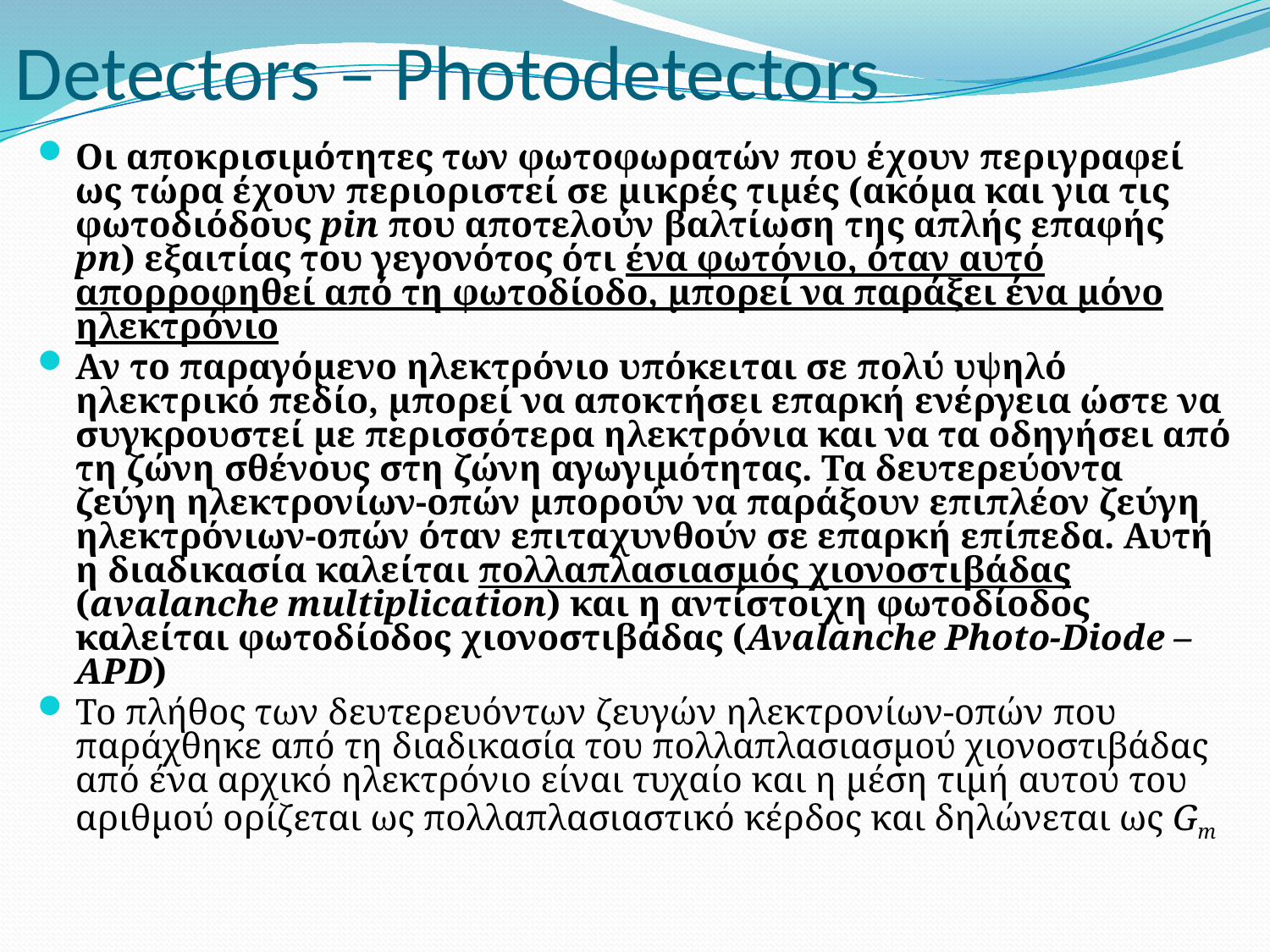

# Detectors – Photodetectors
Οι αποκρισιμότητες των φωτοφωρατών που έχουν περιγραφεί ως τώρα έχουν περιοριστεί σε μικρές τιμές (ακόμα και για τις φωτοδιόδους pin που αποτελούν βαλτίωση της απλής επαφής pn) εξαιτίας του γεγονότος ότι ένα φωτόνιο, όταν αυτό απορροφηθεί από τη φωτοδίοδο, μπορεί να παράξει ένα μόνο ηλεκτρόνιο
Αν το παραγόμενο ηλεκτρόνιο υπόκειται σε πολύ υψηλό ηλεκτρικό πεδίο, μπορεί να αποκτήσει επαρκή ενέργεια ώστε να συγκρουστεί με περισσότερα ηλεκτρόνια και να τα οδηγήσει από τη ζώνη σθένους στη ζώνη αγωγιμότητας. Τα δευτερεύοντα ζεύγη ηλεκτρονίων-οπών μπορούν να παράξουν επιπλέον ζεύγη ηλεκτρόνιων-οπών όταν επιταχυνθούν σε επαρκή επίπεδα. Αυτή η διαδικασία καλείται πολλαπλασιασμός χιονοστιβάδας (avalanche multiplication) και η αντίστοιχη φωτοδίοδος καλείται φωτοδίοδος χιονοστιβάδας (Avalanche Photo-Diode – APD)
Το πλήθος των δευτερευόντων ζευγών ηλεκτρονίων-οπών που παράχθηκε από τη διαδικασία του πολλαπλασιασμού χιονοστιβάδας από ένα αρχικό ηλεκτρόνιο είναι τυχαίο και η μέση τιμή αυτού του αριθμού ορίζεται ως πολλαπλασιαστικό κέρδος και δηλώνεται ως Gm